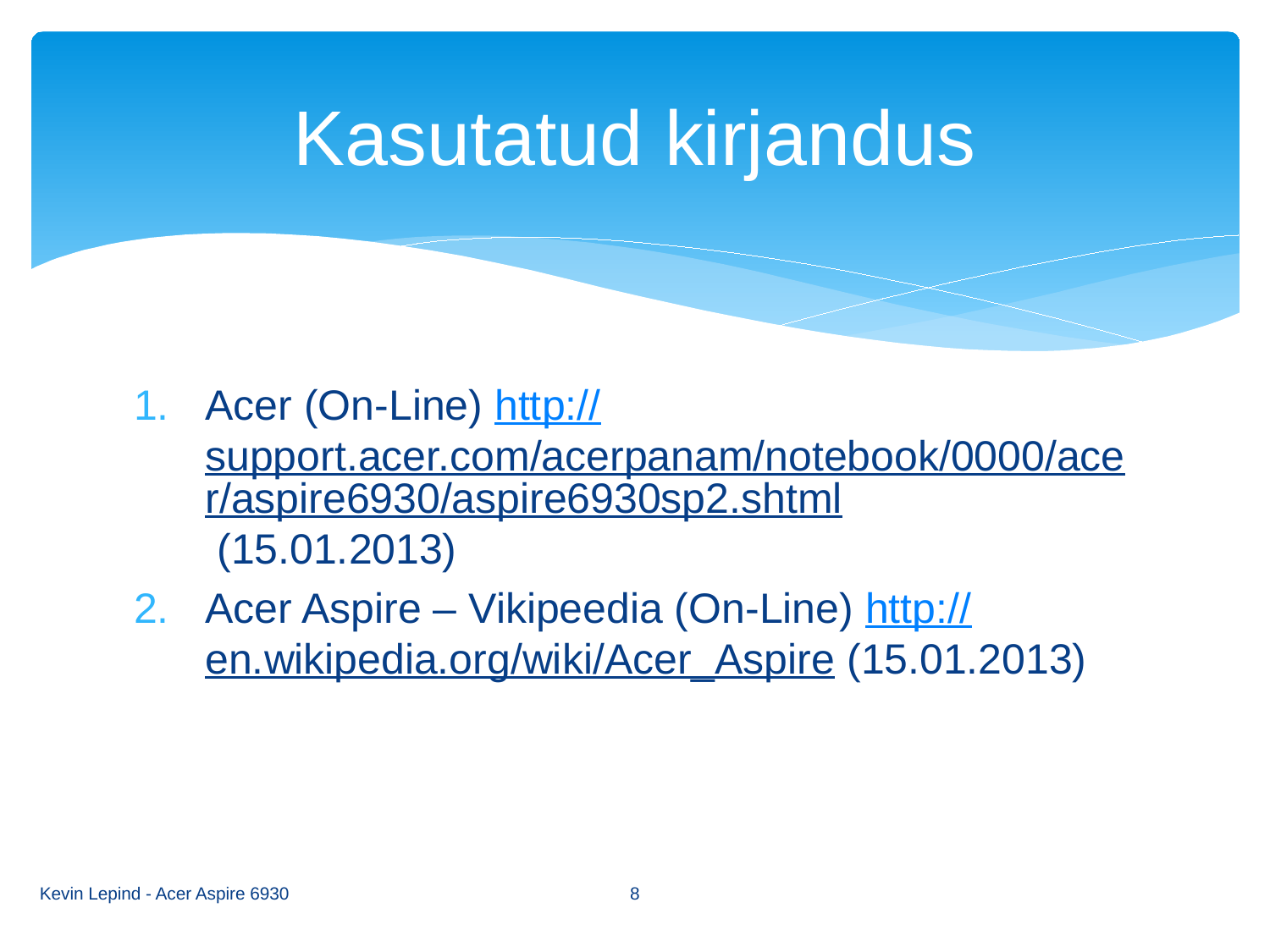

# Kasutatud kirjandus
Acer (On-Line) http://support.acer.com/acerpanam/notebook/0000/acer/aspire6930/aspire6930sp2.shtml (15.01.2013)
Acer Aspire – Vikipeedia (On-Line) http://en.wikipedia.org/wiki/Acer_Aspire (15.01.2013)
8
Kevin Lepind - Acer Aspire 6930